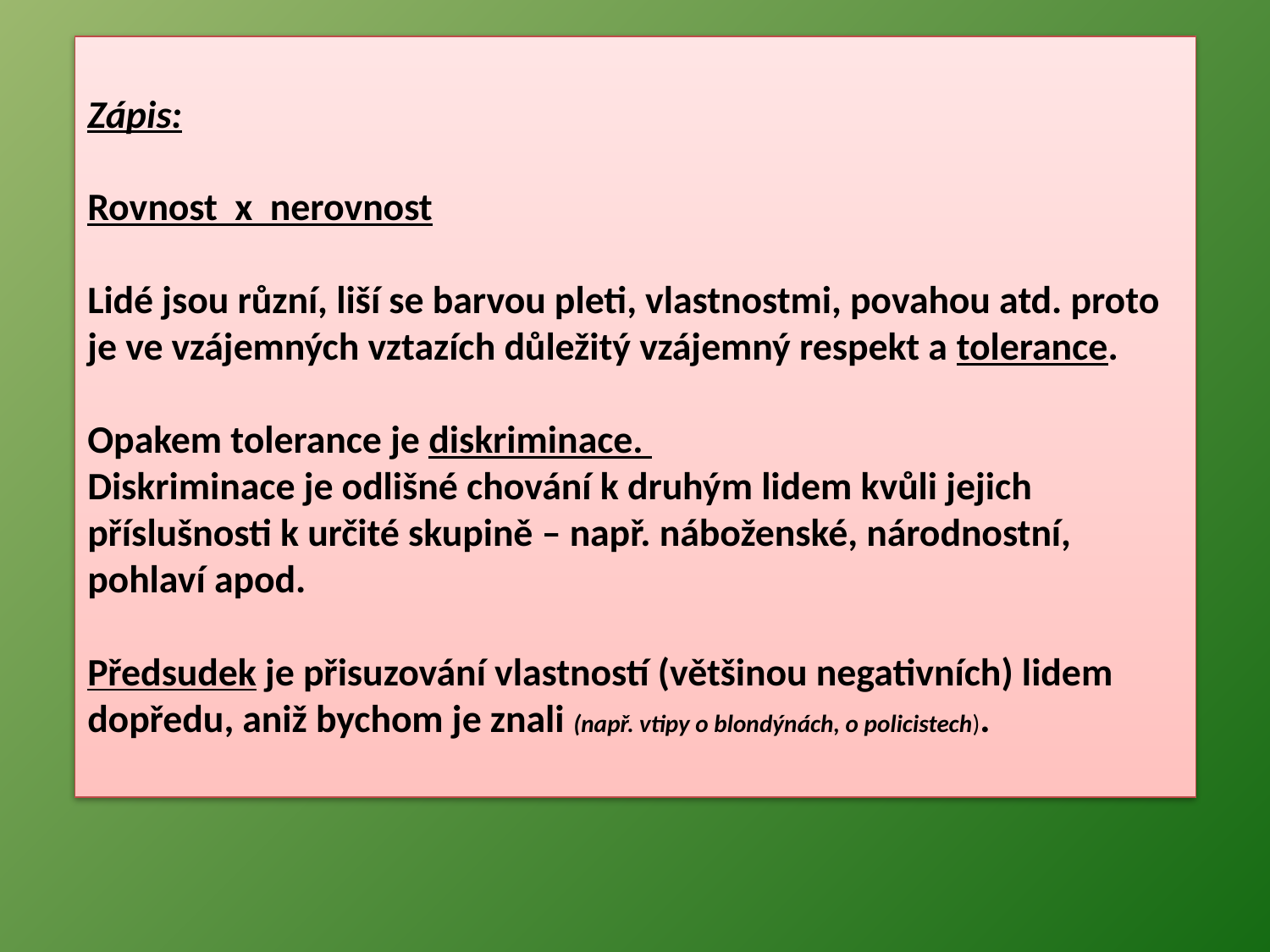

Zápis:

Rovnost  x  nerovnost

Lidé jsou různí, liší se barvou pleti, vlastnostmi, povahou atd. proto je ve vzájemných vztazích důležitý vzájemný respekt a tolerance.

Opakem tolerance je diskriminace.
Diskriminace je odlišné chování k druhým lidem kvůli jejich příslušnosti k určité skupině – např. náboženské, národnostní, pohlaví apod.

Předsudek je přisuzování vlastností (většinou negativních) lidem dopředu, aniž bychom je znali (např. vtipy o blondýnách, o policistech).